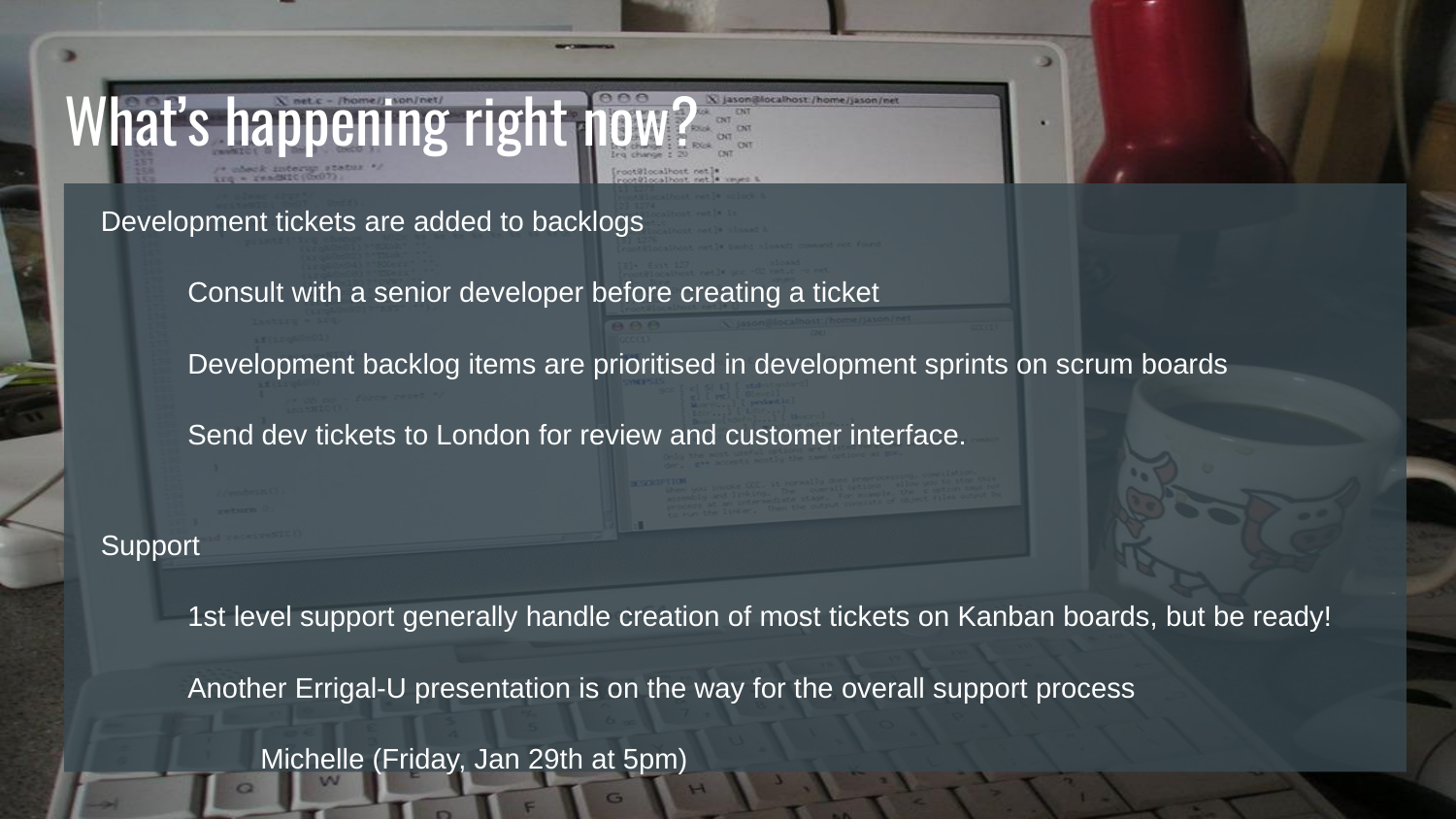

# What’s happening right now?
Development tickets are added to backlogs
Consult with a senior developer before creating a ticket
Development backlog items are prioritised in development sprints on scrum boards
Send dev tickets to London for review and customer interface.
Support
1st level support generally handle creation of most tickets on Kanban boards, but be ready!
Another Errigal-U presentation is on the way for the overall support process
Michelle (Friday, Jan 29th at 5pm)
Improvements on the way..
This is a team effort. We all work with tickets on a day-to-day basis.
More to come… “ScottyPro Kanban”, “Support-Dev Projects Board” and more!